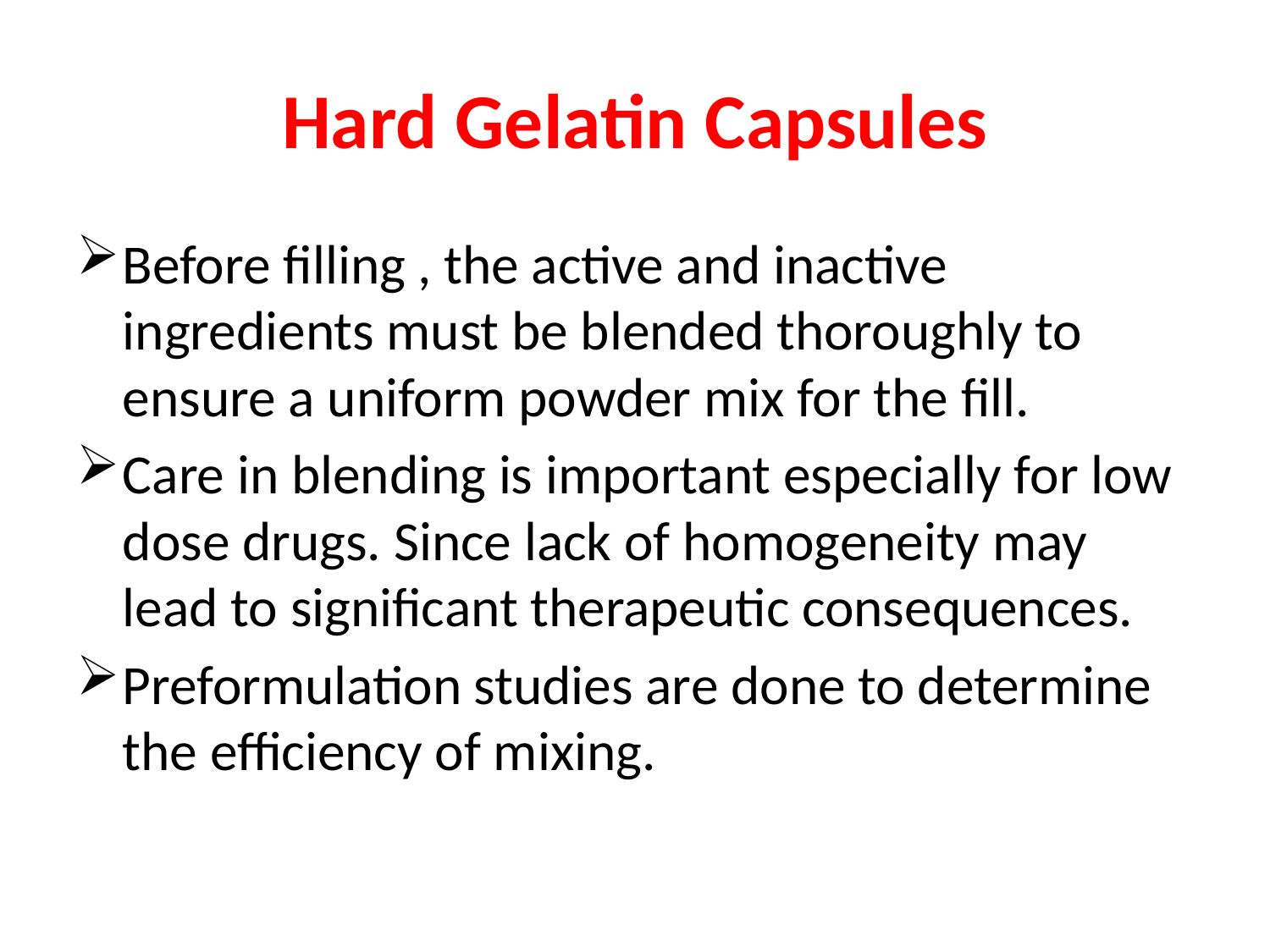

# Hard Gelatin Capsules
Before filling , the active and inactive ingredients must be blended thoroughly to ensure a uniform powder mix for the fill.
Care in blending is important especially for low dose drugs. Since lack of homogeneity may lead to significant therapeutic consequences.
Preformulation studies are done to determine the efficiency of mixing.